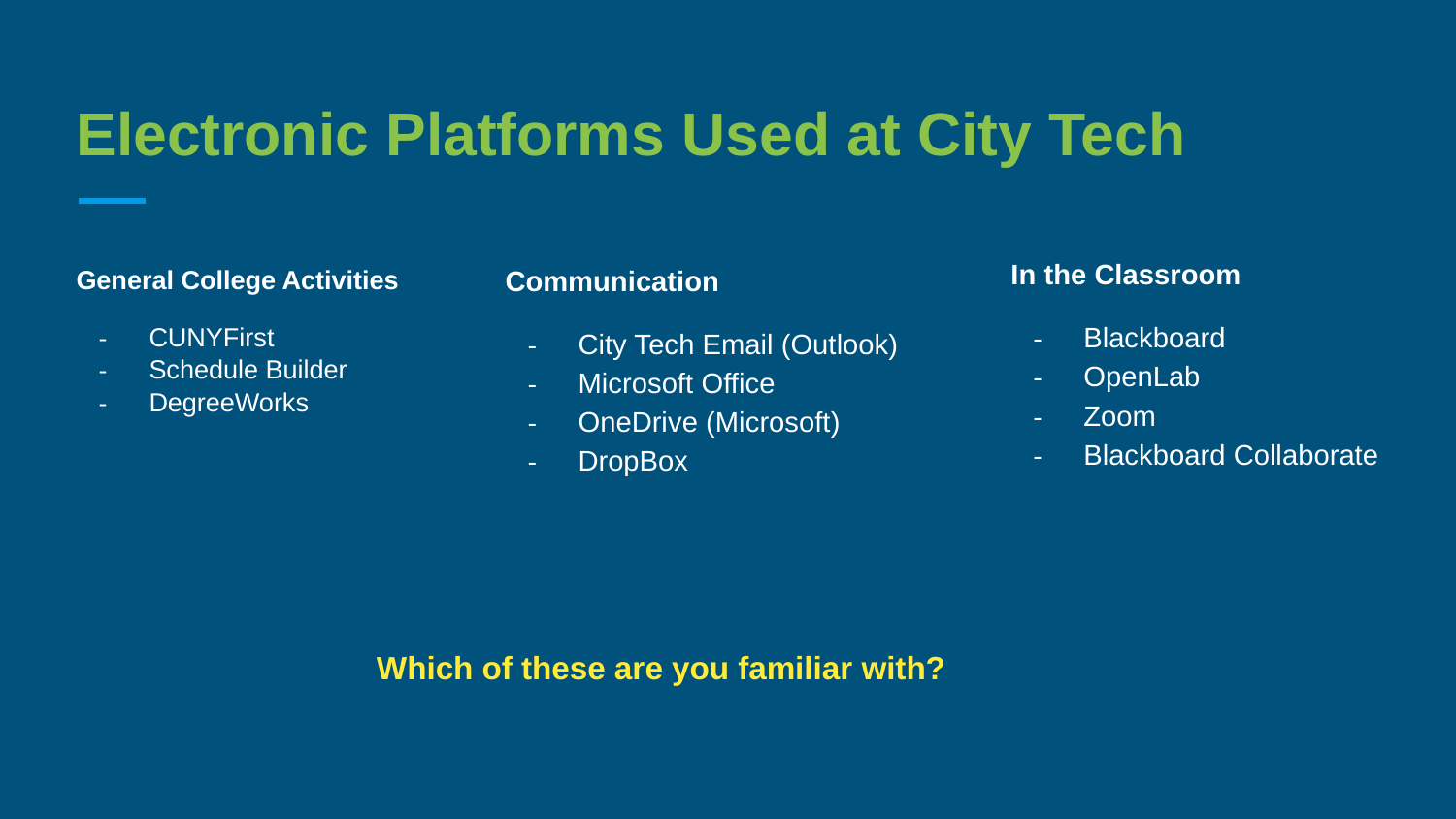

# Electronic Platforms Used at City Tech
In the Classroom
Blackboard
OpenLab
Zoom
Blackboard Collaborate
Communication
City Tech Email (Outlook)
Microsoft Office
OneDrive (Microsoft)
DropBox
General College Activities
CUNYFirst
Schedule Builder
DegreeWorks
Which of these are you familiar with?